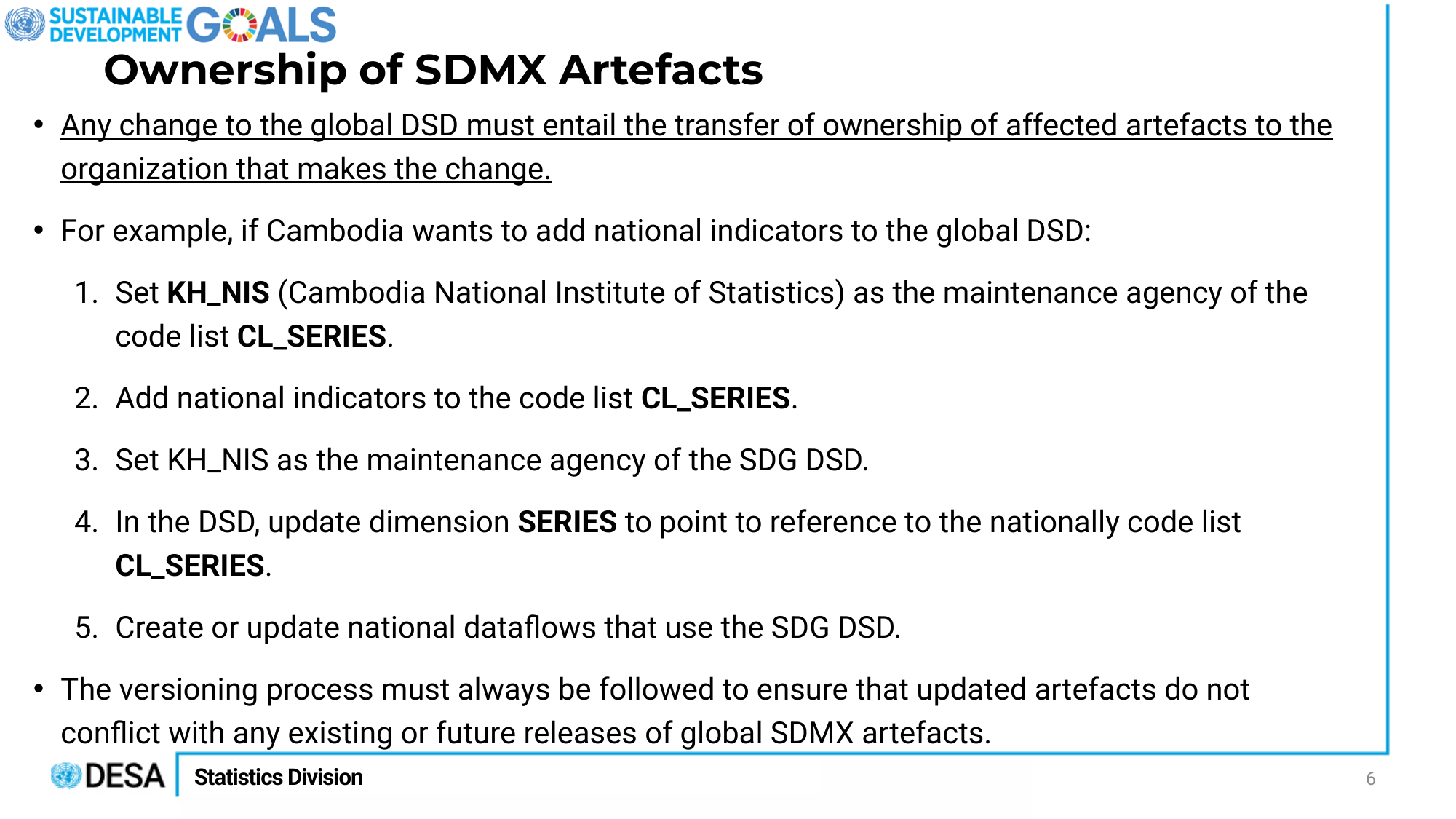

# Ownership of SDMX Artefacts
Any change to the global DSD must entail the transfer of ownership of affected artefacts to the organization that makes the change.
For example, if Cambodia wants to add national indicators to the global DSD:
Set KH_NIS (Cambodia National Institute of Statistics) as the maintenance agency of the code list CL_SERIES.
Add national indicators to the code list CL_SERIES.
Set KH_NIS as the maintenance agency of the SDG DSD.
In the DSD, update dimension SERIES to point to reference to the nationally code list CL_SERIES.
Create or update national dataflows that use the SDG DSD.
The versioning process must always be followed to ensure that updated artefacts do not conflict with any existing or future releases of global SDMX artefacts.
6